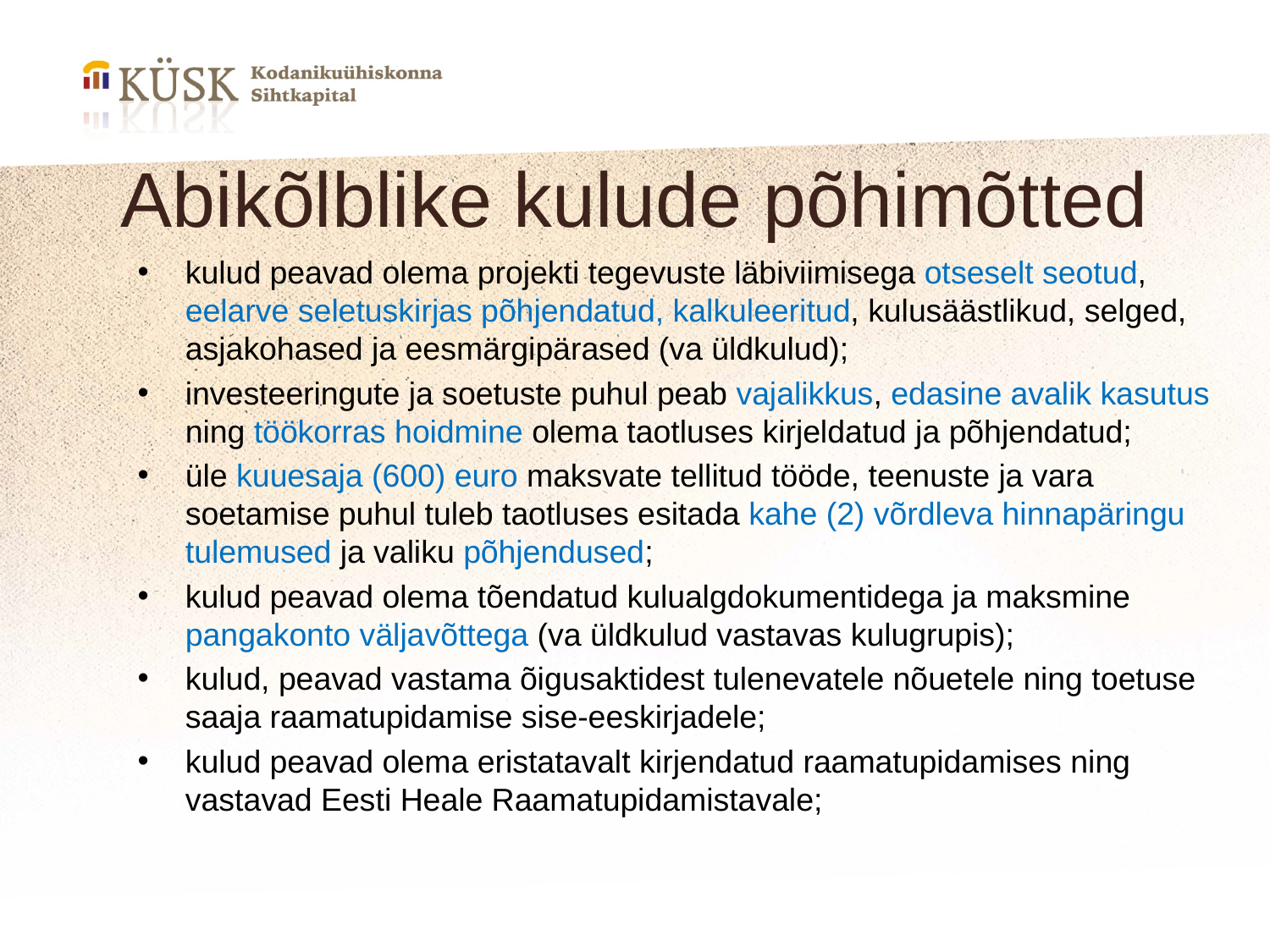

# Abikõlblike kulude põhimõtted
kulud peavad olema projekti tegevuste läbiviimisega otseselt seotud, eelarve seletuskirjas põhjendatud, kalkuleeritud, kulusäästlikud, selged, asjakohased ja eesmärgipärased (va üldkulud);
investeeringute ja soetuste puhul peab vajalikkus, edasine avalik kasutus ning töökorras hoidmine olema taotluses kirjeldatud ja põhjendatud;
üle kuuesaja (600) euro maksvate tellitud tööde, teenuste ja vara soetamise puhul tuleb taotluses esitada kahe (2) võrdleva hinnapäringu tulemused ja valiku põhjendused;
kulud peavad olema tõendatud kulualgdokumentidega ja maksmine pangakonto väljavõttega (va üldkulud vastavas kulugrupis);
kulud, peavad vastama õigusaktidest tulenevatele nõuetele ning toetuse saaja raamatupidamise sise-eeskirjadele;
kulud peavad olema eristatavalt kirjendatud raamatupidamises ning vastavad Eesti Heale Raamatupidamistavale;